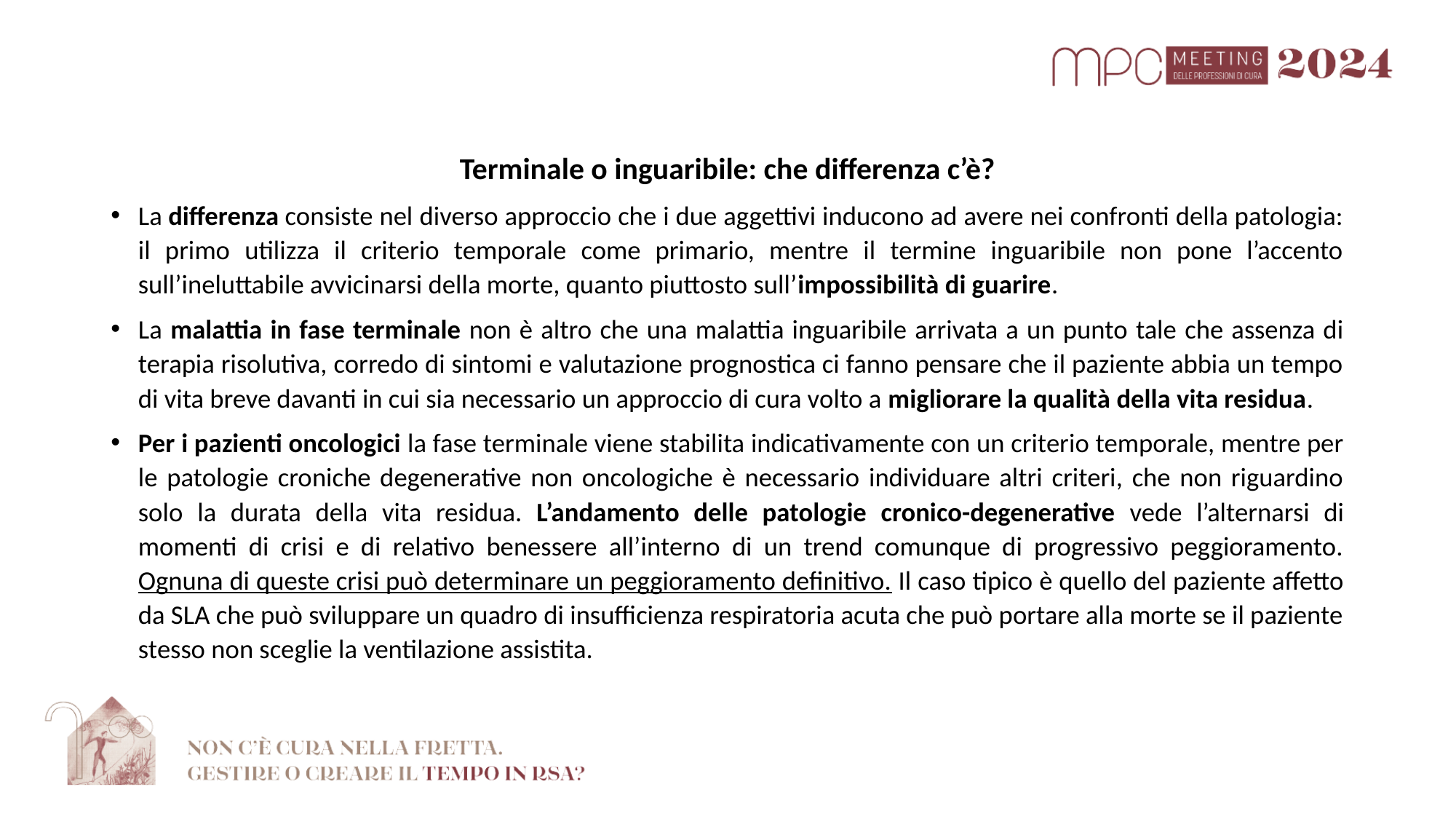

Terminale o inguaribile: che differenza c’è?
La differenza consiste nel diverso approccio che i due aggettivi inducono ad avere nei confronti della patologia: il primo utilizza il criterio temporale come primario, mentre il termine inguaribile non pone l’accento sull’ineluttabile avvicinarsi della morte, quanto piuttosto sull’impossibilità di guarire.
La malattia in fase terminale non è altro che una malattia inguaribile arrivata a un punto tale che assenza di terapia risolutiva, corredo di sintomi e valutazione prognostica ci fanno pensare che il paziente abbia un tempo di vita breve davanti in cui sia necessario un approccio di cura volto a migliorare la qualità della vita residua.
Per i pazienti oncologici la fase terminale viene stabilita indicativamente con un criterio temporale, mentre per le patologie croniche degenerative non oncologiche è necessario individuare altri criteri, che non riguardino solo la durata della vita residua. L’andamento delle patologie cronico-degenerative vede l’alternarsi di momenti di crisi e di relativo benessere all’interno di un trend comunque di progressivo peggioramento. Ognuna di queste crisi può determinare un peggioramento definitivo. Il caso tipico è quello del paziente affetto da SLA che può sviluppare un quadro di insufficienza respiratoria acuta che può portare alla morte se il paziente stesso non sceglie la ventilazione assistita.